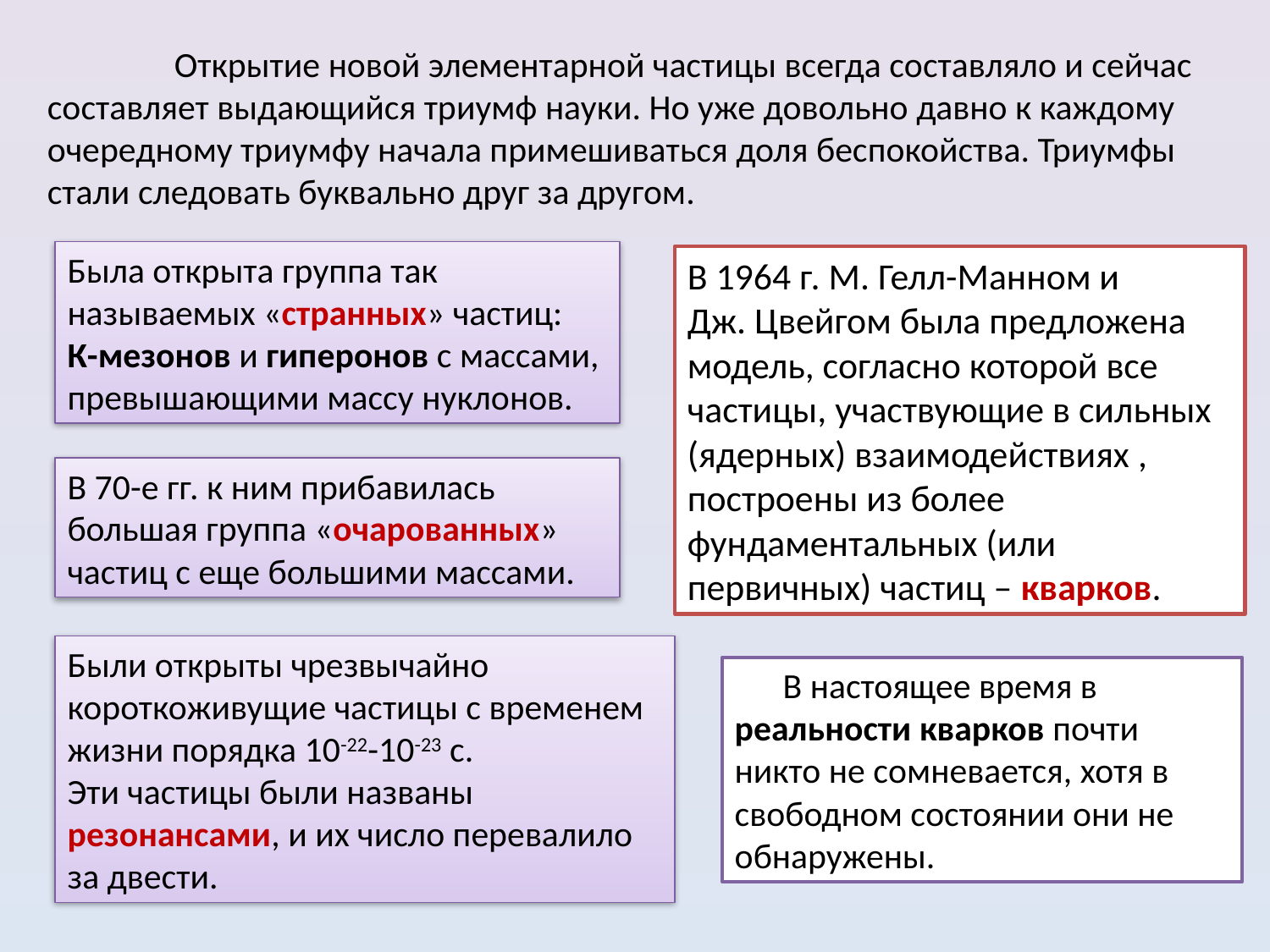

Открытие новой элементарной частицы всегда составляло и сейчас составляет выдающийся триумф науки. Но уже довольно давно к каждому очередному триумфу начала примешиваться доля беспокойства. Триумфы стали следовать буквально друг за другом.
Была открыта группа так называемых «странных» частиц:
К-мезонов и гиперонов с массами, превышающими массу нуклонов.
В 1964 г. М. Гелл-Манном и              Дж. Цвейгом была предложена модель, согласно которой все частицы, участвующие в сильных (ядерных) взаимодействиях , построены из более фундаментальных (или первичных) частиц – кварков.
В 70-е гг. к ним прибавилась большая группа «очарованных» частиц с еще большими массами.
Были открыты чрезвычайно короткоживущие частицы с временем жизни порядка 10-22-10-23 с.
Эти частицы были названы резонансами, и их число перевалило за двести.
      В настоящее время в реальности кварков почти никто не сомневается, хотя в свободном состоянии они не обнаружены.